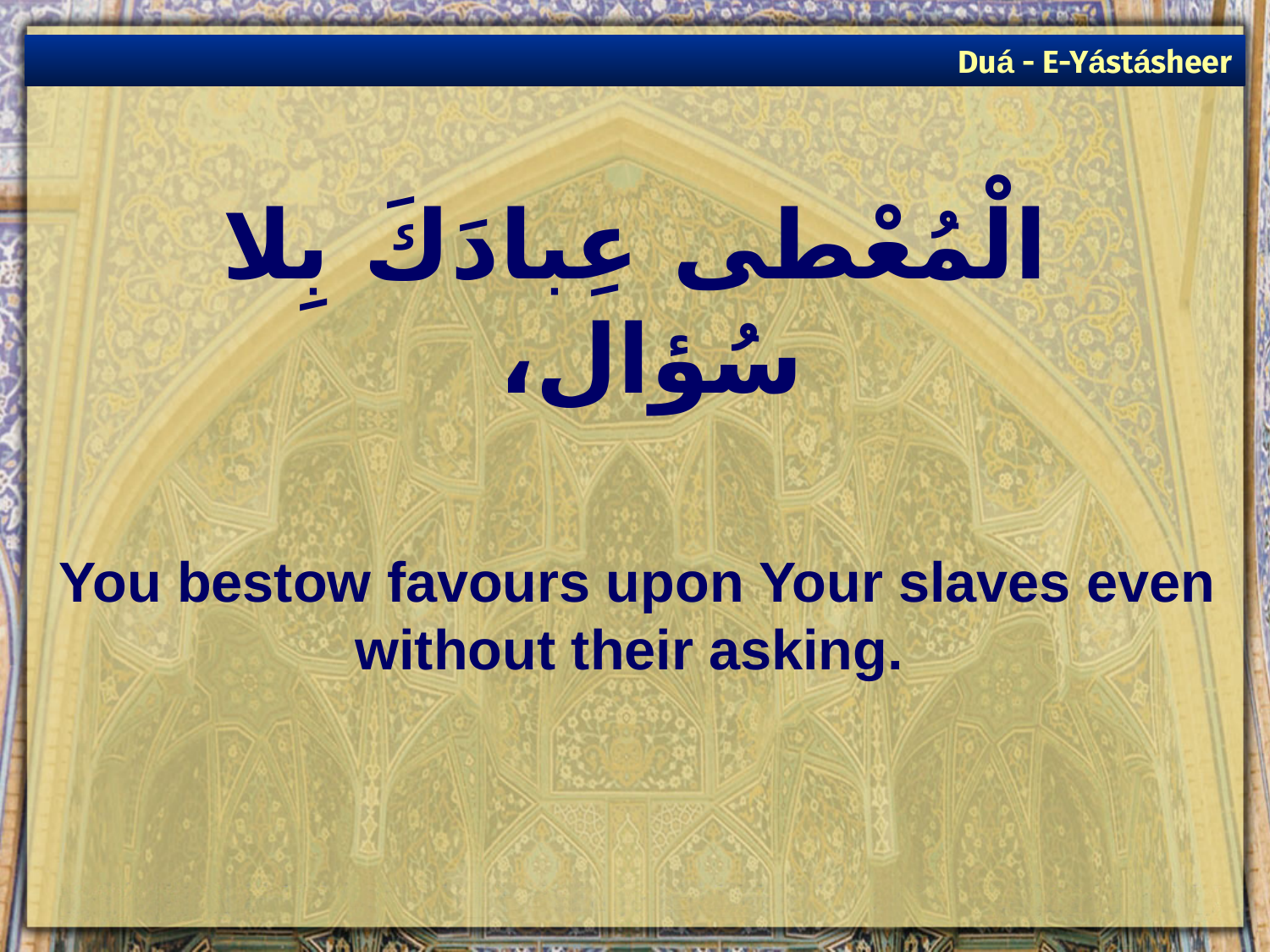

Duá - E-Yástásheer
# الْمُعْطى عِبادَكَ بِلا سُؤال،
You bestow favours upon Your slaves even without their asking.